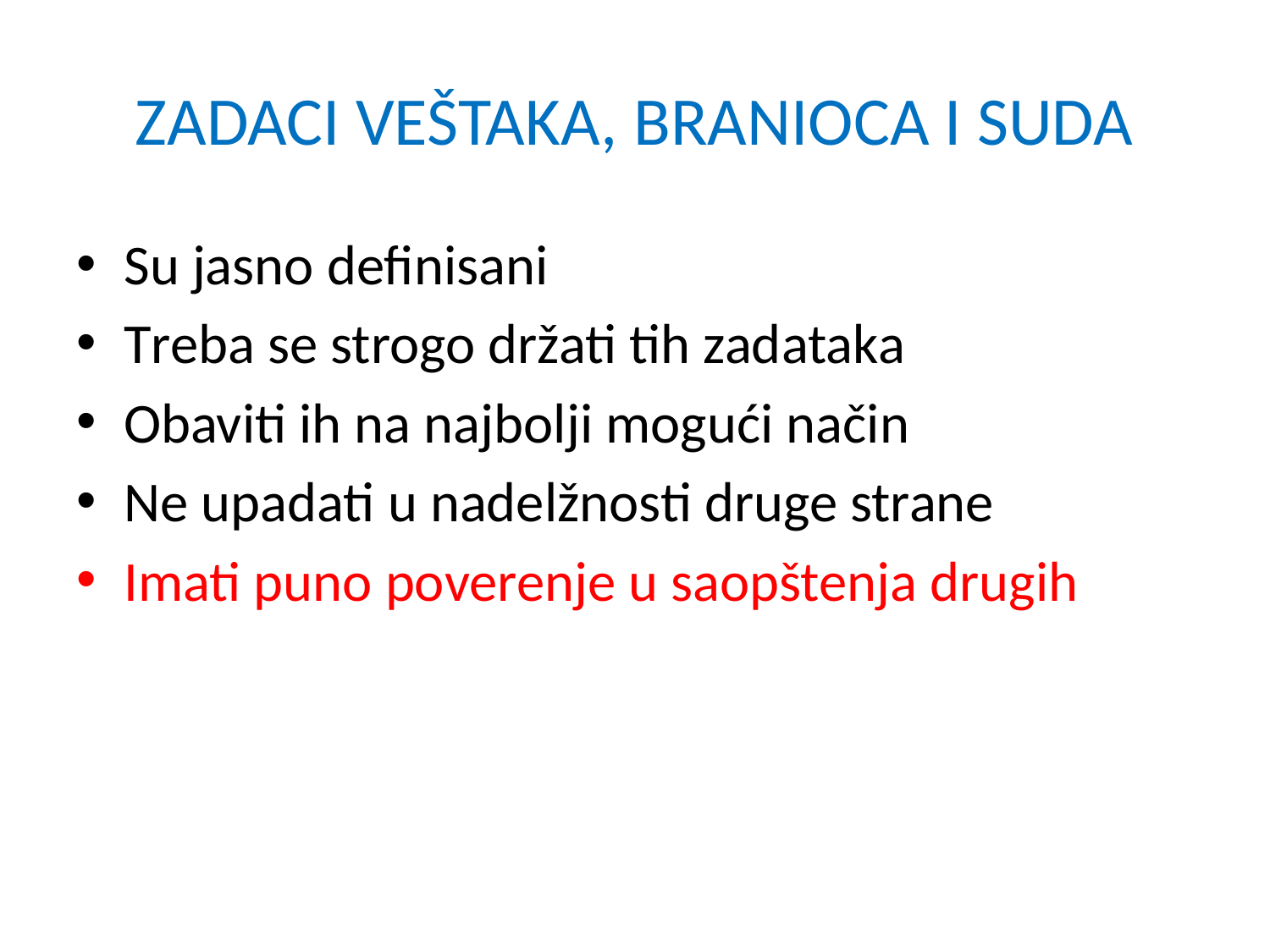

# ZADACI VEŠTAKA, BRANIOCA I SUDA
Su jasno definisani
Treba se strogo držati tih zadataka
Obaviti ih na najbolji mogući način
Ne upadati u nadelžnosti druge strane
Imati puno poverenje u saopštenja drugih